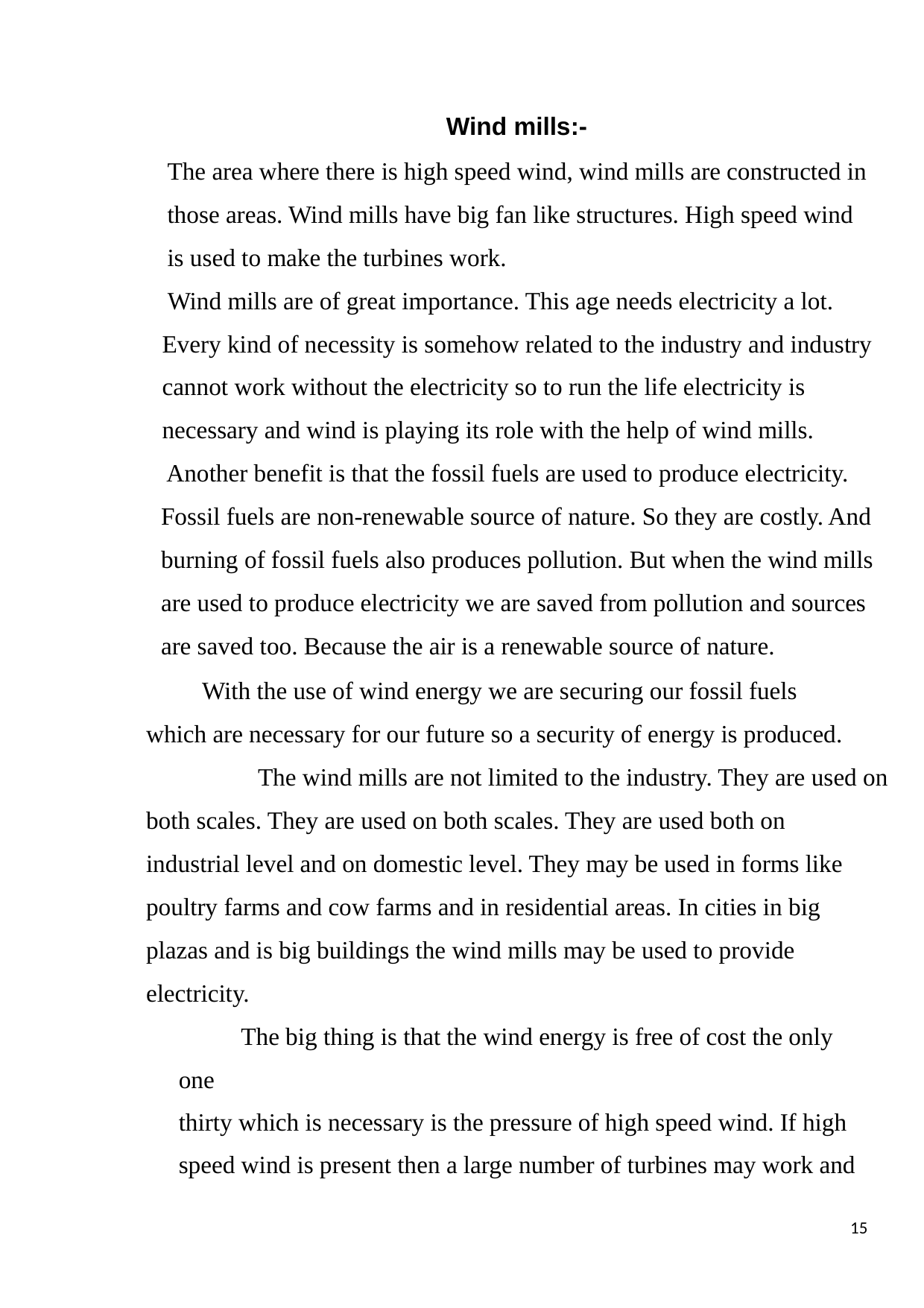

Wind mills:-

The area where there is high speed wind, wind mills are constructed in
those areas. Wind mills have big fan like structures. High speed wind
is used to make the turbines work.

Wind mills are of great importance. This age needs electricity a lot.
Every kind of necessity is somehow related to the industry and industry
cannot work without the electricity so to run the life electricity is
necessary and wind is playing its role with the help of wind mills.

Another benefit is that the fossil fuels are used to produce electricity.
Fossil fuels are non-renewable source of nature. So they are costly. And
burning of fossil fuels also produces pollution. But when the wind mills
are used to produce electricity we are saved from pollution and sources
are saved too. Because the air is a renewable source of nature.

With the use of wind energy we are securing our fossil fuels
which are necessary for our future so a security of energy is produced.
	The wind mills are not limited to the industry. They are used on
both scales. They are used on both scales. They are used both on
industrial level and on domestic level. They may be used in forms like
poultry farms and cow farms and in residential areas. In cities in big
plazas and is big buildings the wind mills may be used to provide
electricity.

The big thing is that the wind energy is free of cost the only one
thirty which is necessary is the pressure of high speed wind. If high
speed wind is present then a large number of turbines may work and

15